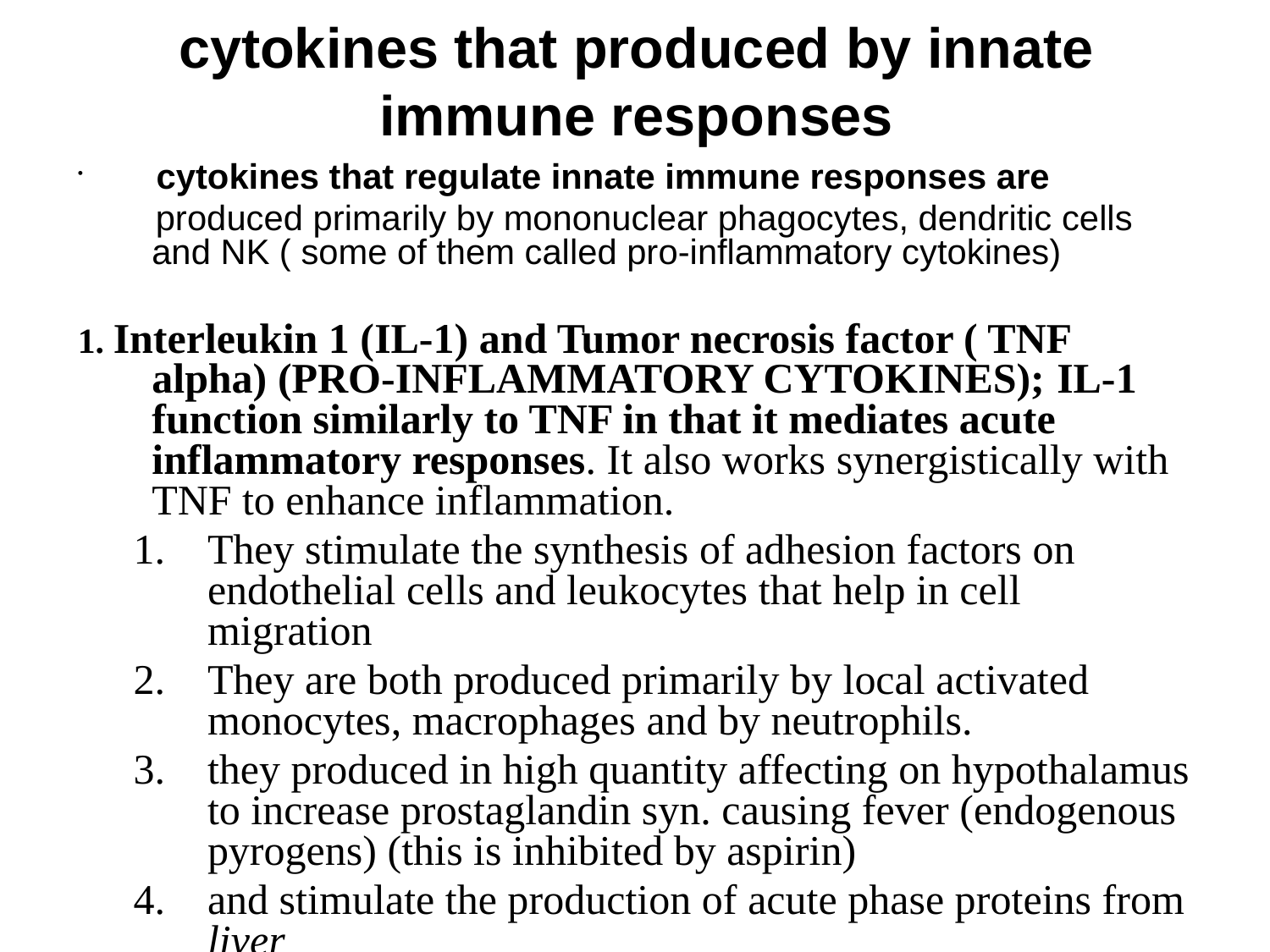

# cytokines that produced by innate immune responses
 cytokines that regulate innate immune responses are
        produced primarily by mononuclear phagocytes, dendritic cells and NK ( some of them called pro-inflammatory cytokines)

1. Interleukin 1 (IL-1) and Tumor necrosis factor ( TNF alpha) (PRO-INFLAMMATORY CYTOKINES); IL-1 function similarly to TNF in that it mediates acute inflammatory responses. It also works synergistically with TNF to enhance inflammation.
They stimulate the synthesis of adhesion factors on endothelial cells and leukocytes that help in cell migration
They are both produced primarily by local activated monocytes, macrophages and by neutrophils.
they produced in high quantity affecting on hypothalamus to increase prostaglandin syn. causing fever (endogenous pyrogens) (this is inhibited by aspirin)
and stimulate the production of acute phase proteins from liver